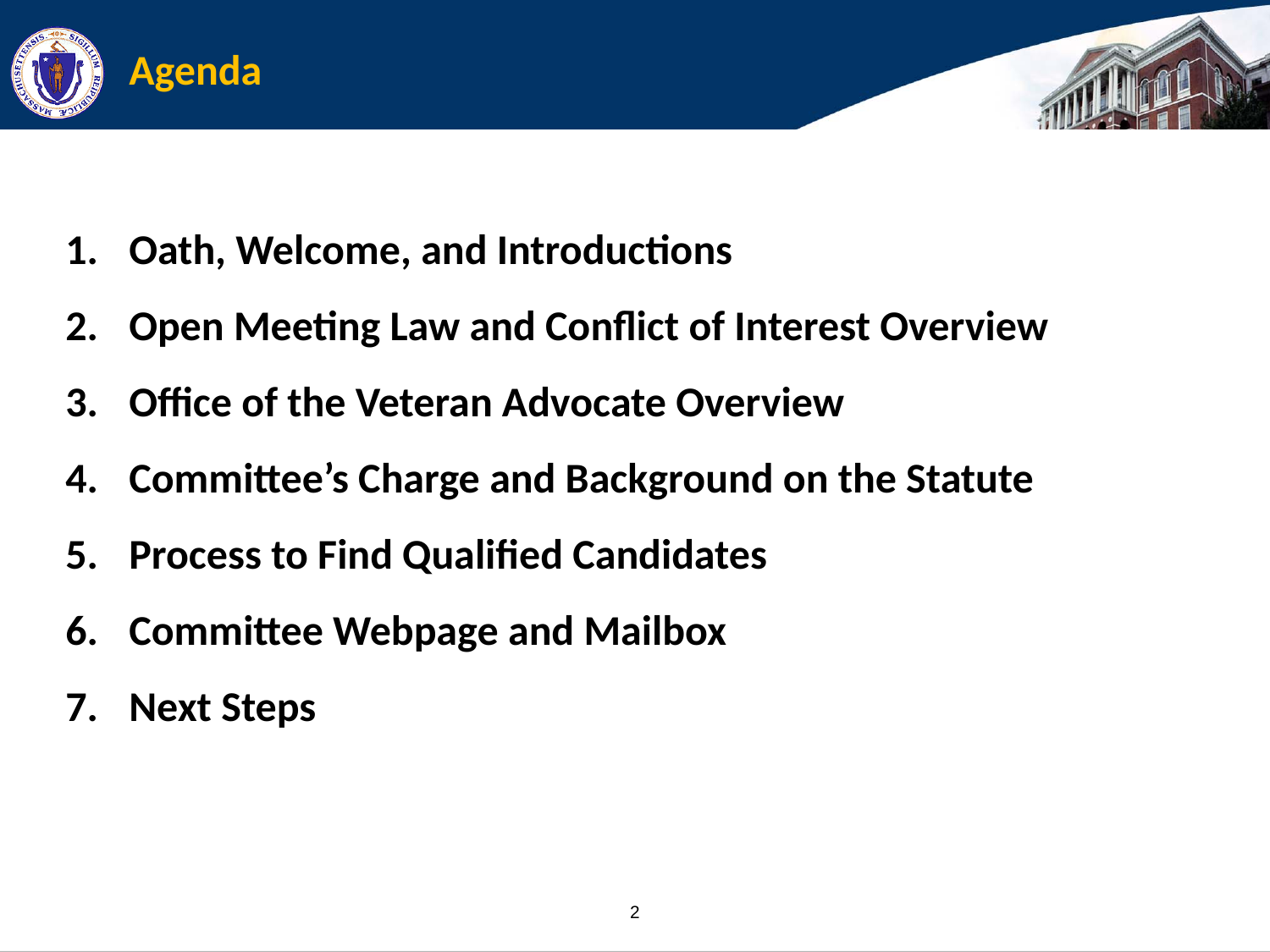

# Agenda
Oath, Welcome, and Introductions
Open Meeting Law and Conflict of Interest Overview
Office of the Veteran Advocate Overview
Committee’s Charge and Background on the Statute
Process to Find Qualified Candidates
Committee Webpage and Mailbox
Next Steps